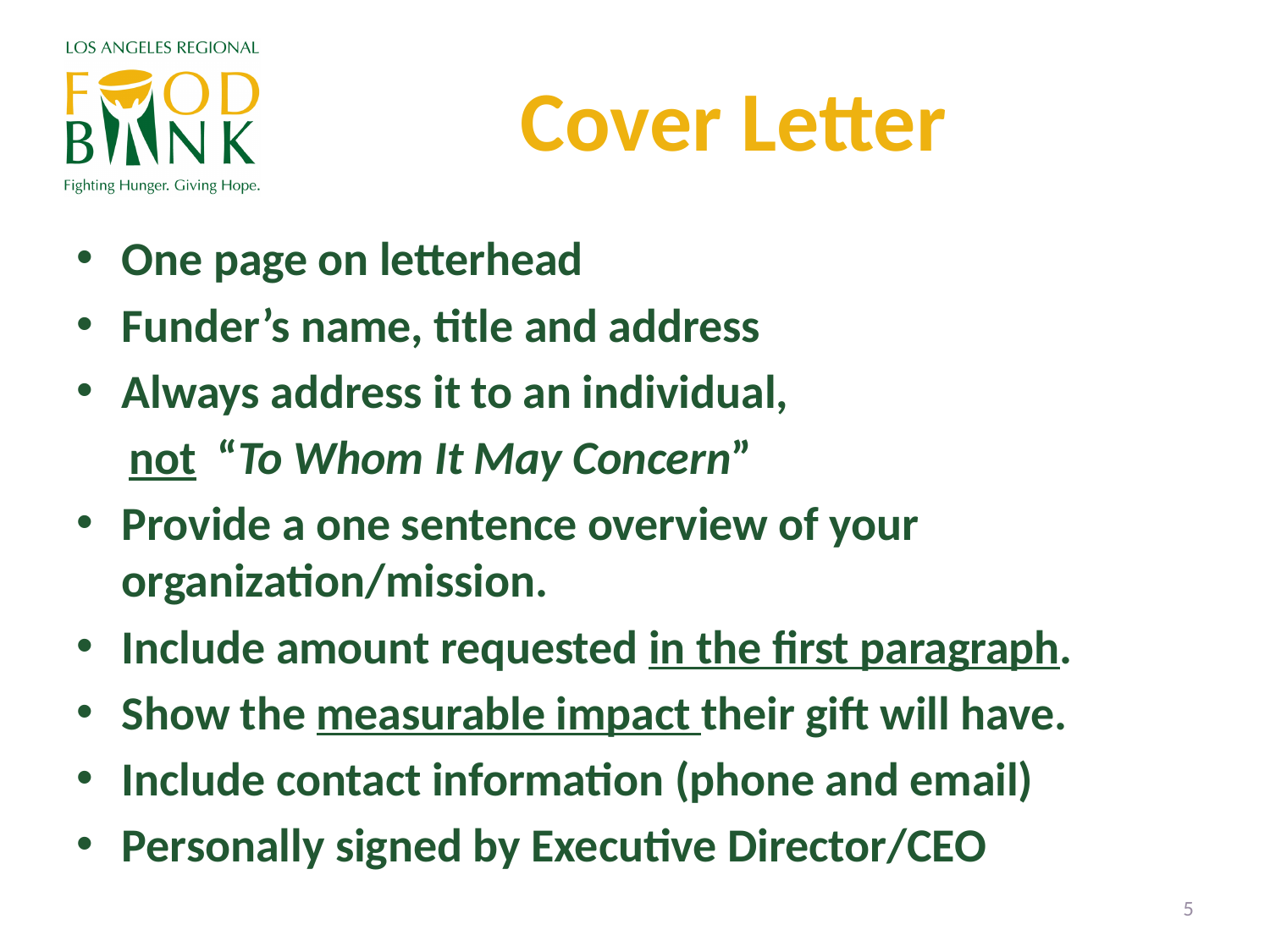

# Cover Letter
One page on letterhead
Funder’s name, title and address
Always address it to an individual,
     not  “To Whom It May Concern”
Provide a one sentence overview of your organization/mission.
Include amount requested in the first paragraph.
Show the measurable impact their gift will have.
Include contact information (phone and email)
Personally signed by Executive Director/CEO
5